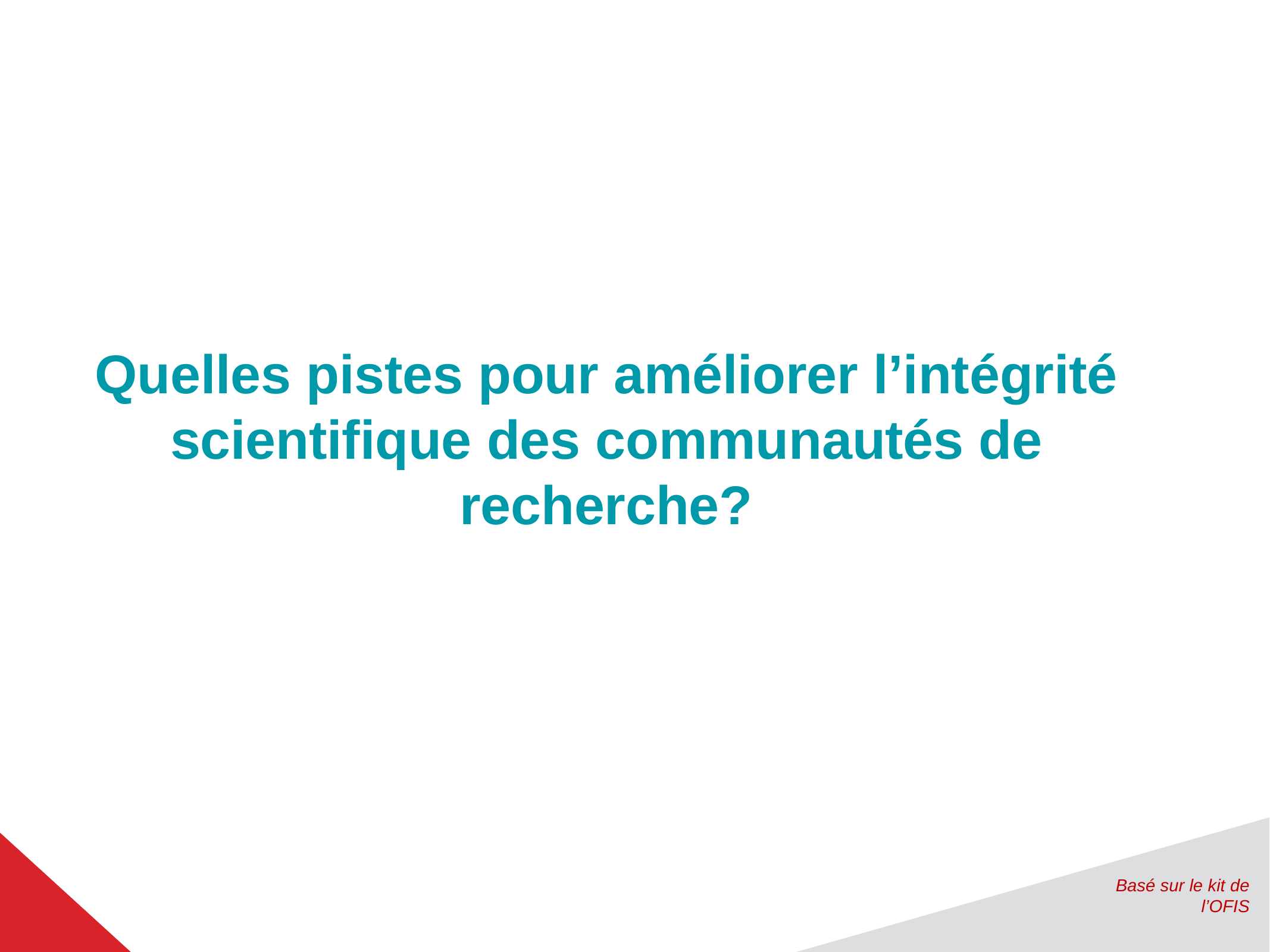

Quelles pistes pour améliorer l’intégrité scientifique des communautés de recherche?

Basé sur le kit de l’OFIS